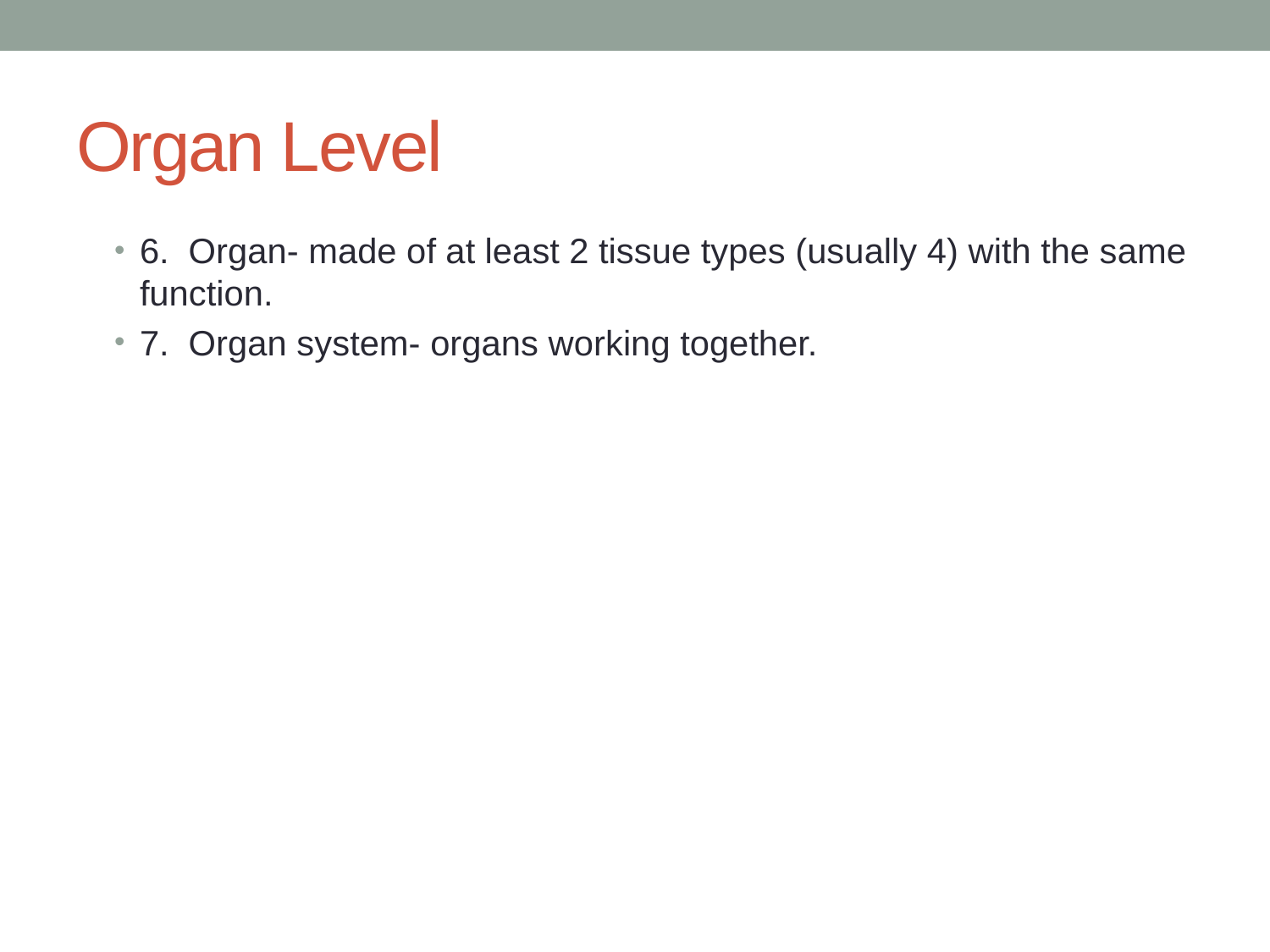

# Organ Level
6.  Organ- made of at least 2 tissue types (usually 4) with the same function.
7.  Organ system- organs working together.